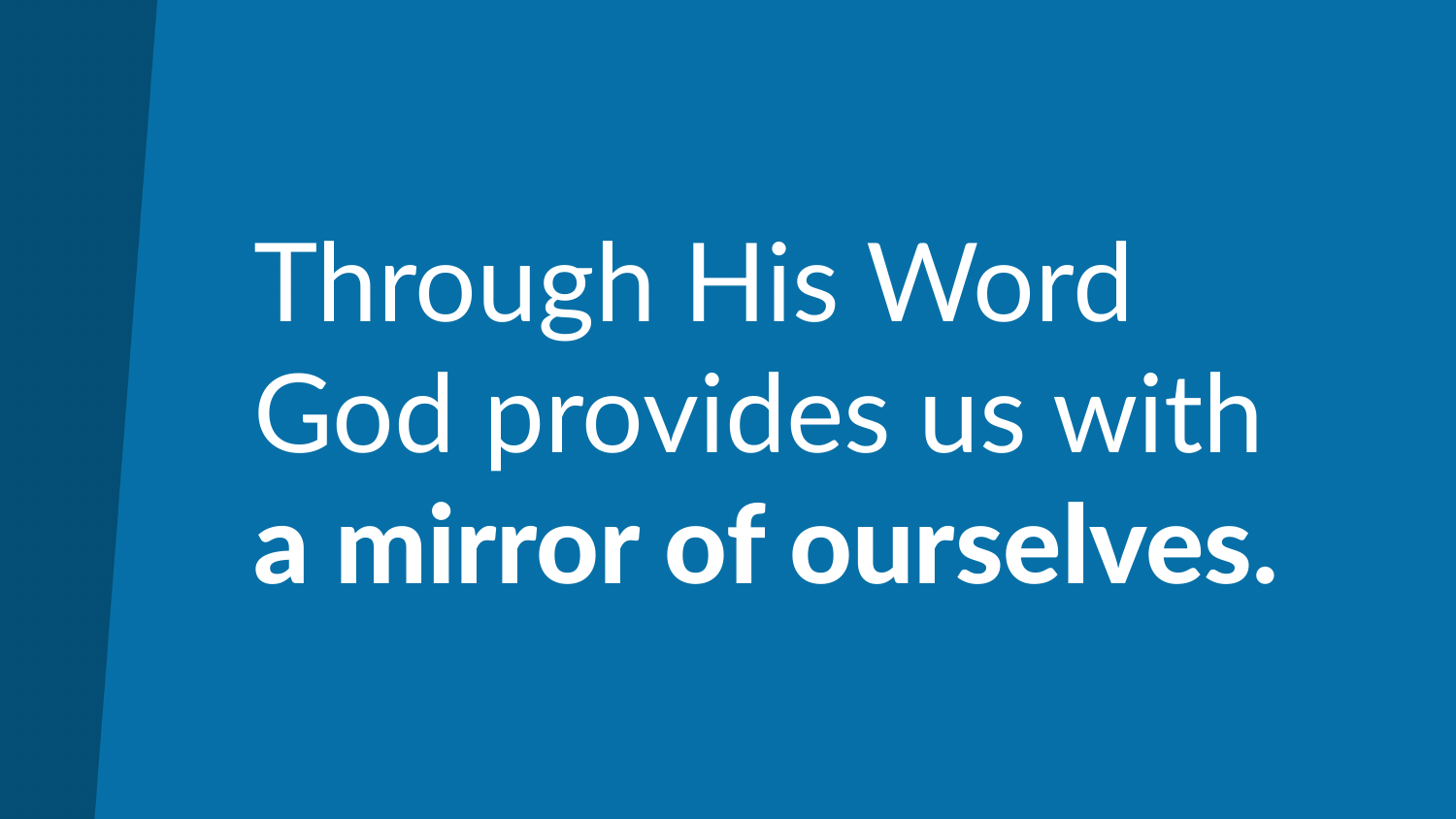

# Through His Word God provides us with a mirror of ourselves.